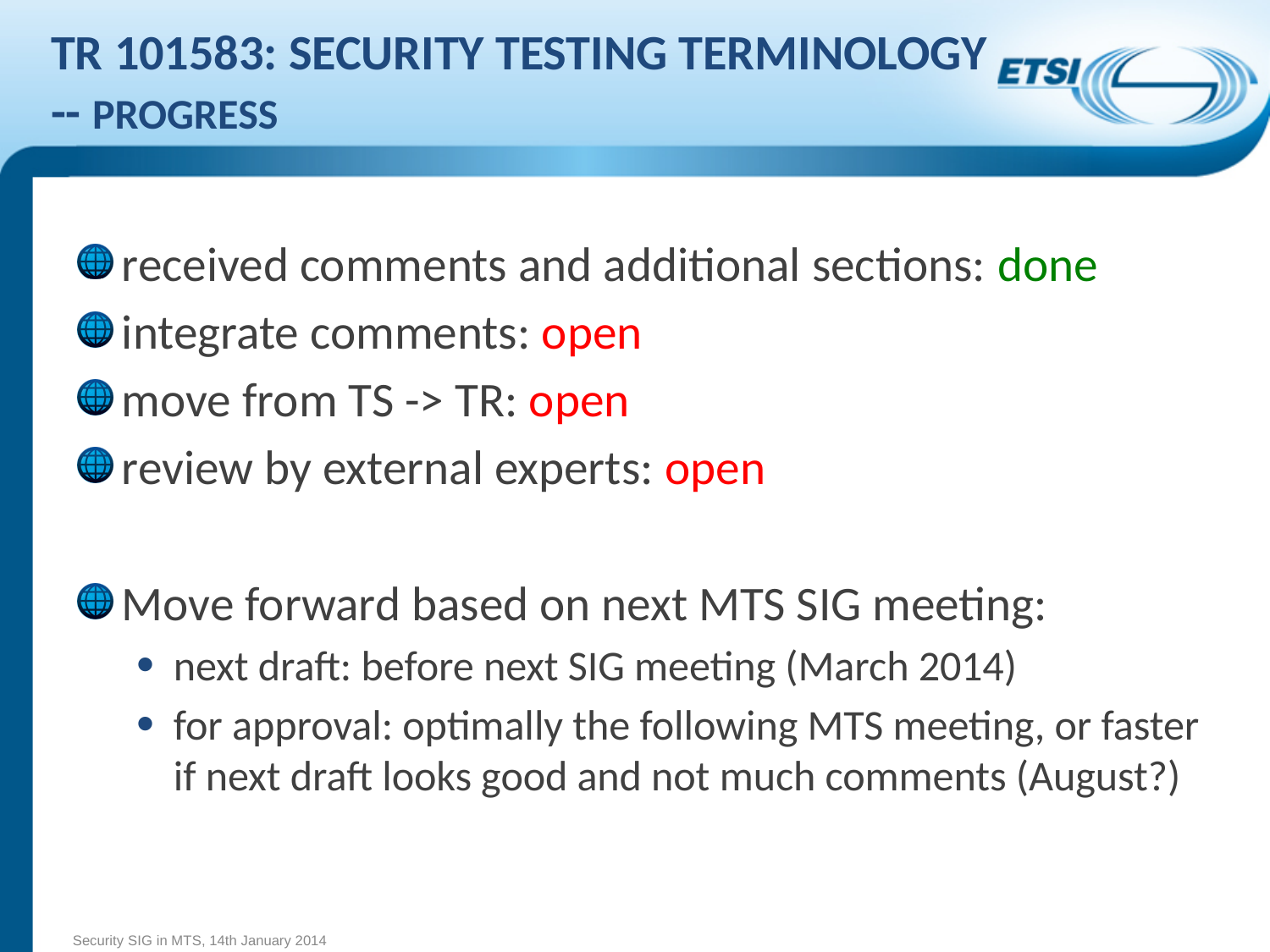

# TR 101583: Security testing terminology -- Progress
received comments and additional sections: done
integrate comments: open
move from TS -> TR: open
review by external experts: open

Move forward based on next MTS SIG meeting:
next draft: before next SIG meeting (March 2014)
for approval: optimally the following MTS meeting, or faster if next draft looks good and not much comments (August?)

Security SIG in MTS, 14th January 2014